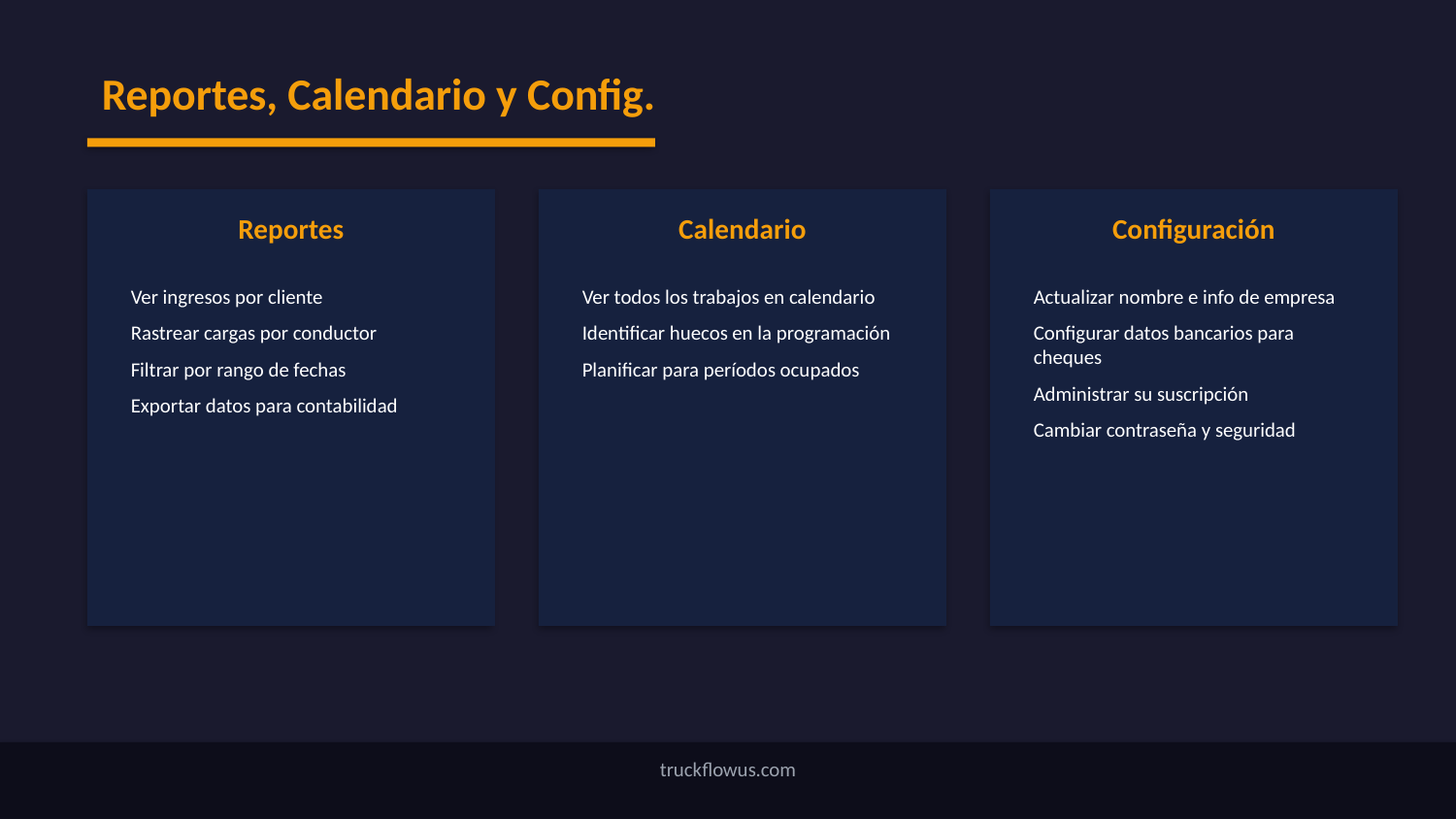

Reportes, Calendario y Config.

Reportes
Calendario
Configuración
Ver ingresos por cliente
Rastrear cargas por conductor
Filtrar por rango de fechas
Exportar datos para contabilidad
Ver todos los trabajos en calendario
Identificar huecos en la programación
Planificar para períodos ocupados
Actualizar nombre e info de empresa
Configurar datos bancarios para cheques
Administrar su suscripción
Cambiar contraseña y seguridad

truckflowus.com